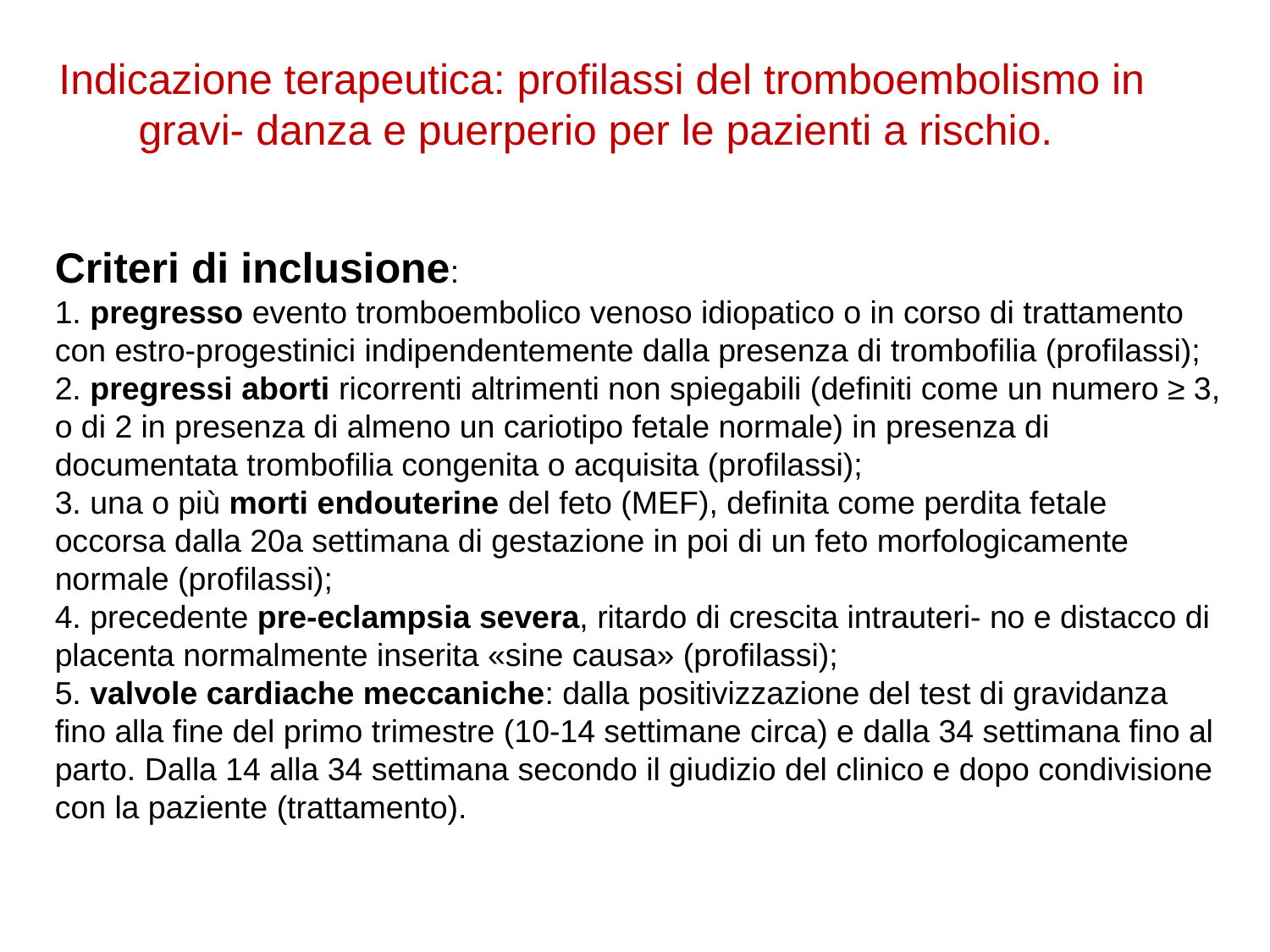

# Indicazione terapeutica: profilassi del tromboembolismo in gravi- danza e puerperio per le pazienti a rischio.
Criteri di inclusione:
1. pregresso evento tromboembolico venoso idiopatico o in corso di trattamento con estro-progestinici indipendentemente dalla presenza di trombofilia (profilassi);
2. pregressi aborti ricorrenti altrimenti non spiegabili (definiti come un numero ≥ 3, o di 2 in presenza di almeno un cariotipo fetale normale) in presenza di documentata trombofilia congenita o acquisita (profilassi);
3. una o più morti endouterine del feto (MEF), definita come perdita fetale occorsa dalla 20a settimana di gestazione in poi di un feto morfologicamente normale (profilassi);
4. precedente pre-eclampsia severa, ritardo di crescita intrauteri- no e distacco di placenta normalmente inserita «sine causa» (profilassi);
5. valvole cardiache meccaniche: dalla positivizzazione del test di gravidanza fino alla fine del primo trimestre (10-14 settimane circa) e dalla 34 settimana fino al parto. Dalla 14 alla 34 settimana secondo il giudizio del clinico e dopo condivisione con la paziente (trattamento).